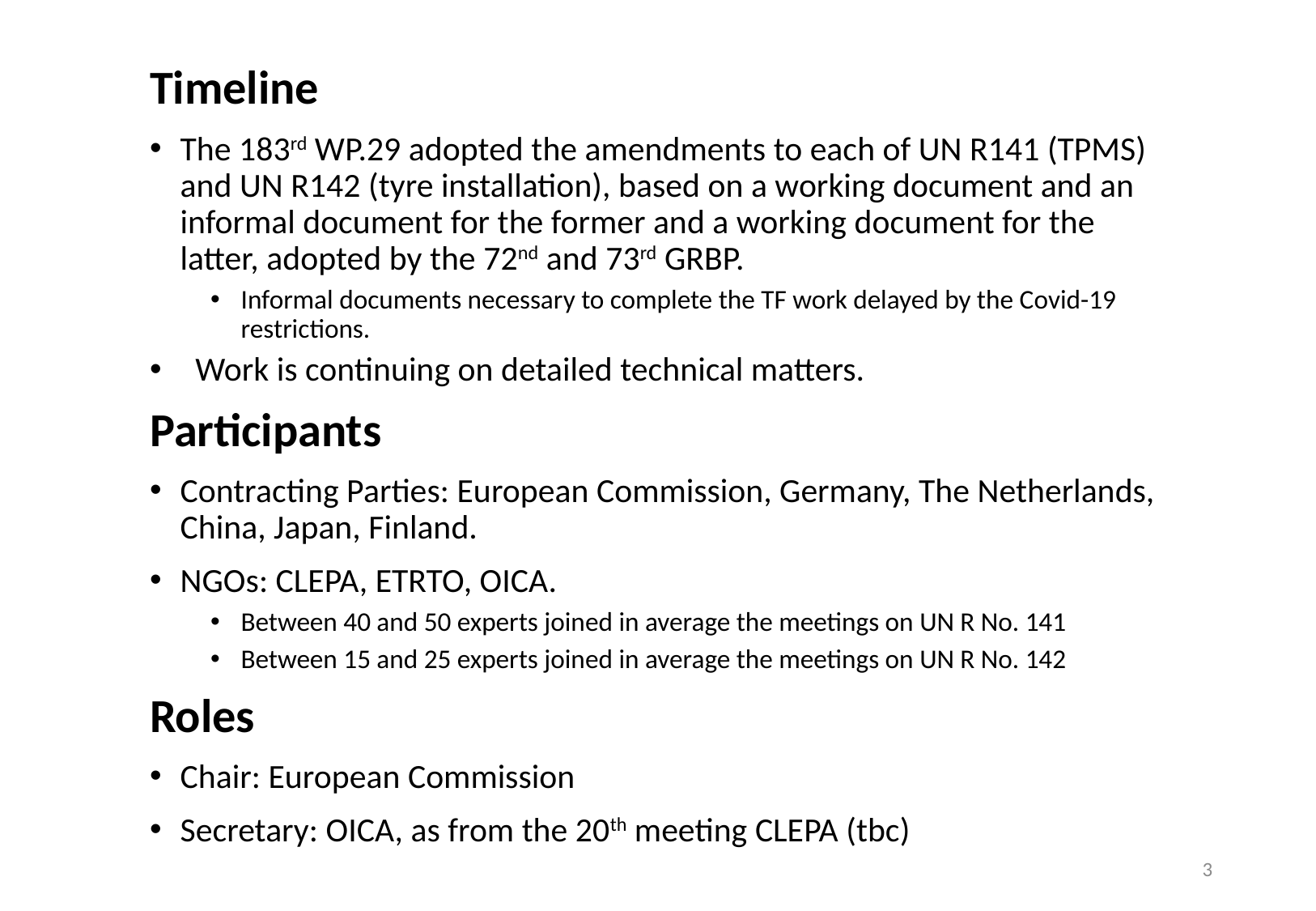

Timeline
The 183rd WP.29 adopted the amendments to each of UN R141 (TPMS) and UN R142 (tyre installation), based on a working document and an informal document for the former and a working document for the latter, adopted by the 72nd and 73rd GRBP.
Informal documents necessary to complete the TF work delayed by the Covid-19 restrictions.
Work is continuing on detailed technical matters.
Participants
Contracting Parties: European Commission, Germany, The Netherlands, China, Japan, Finland.
NGOs: CLEPA, ETRTO, OICA.
Between 40 and 50 experts joined in average the meetings on UN R No. 141
Between 15 and 25 experts joined in average the meetings on UN R No. 142
Roles
Chair: European Commission
Secretary: OICA, as from the 20th meeting CLEPA (tbc)

3